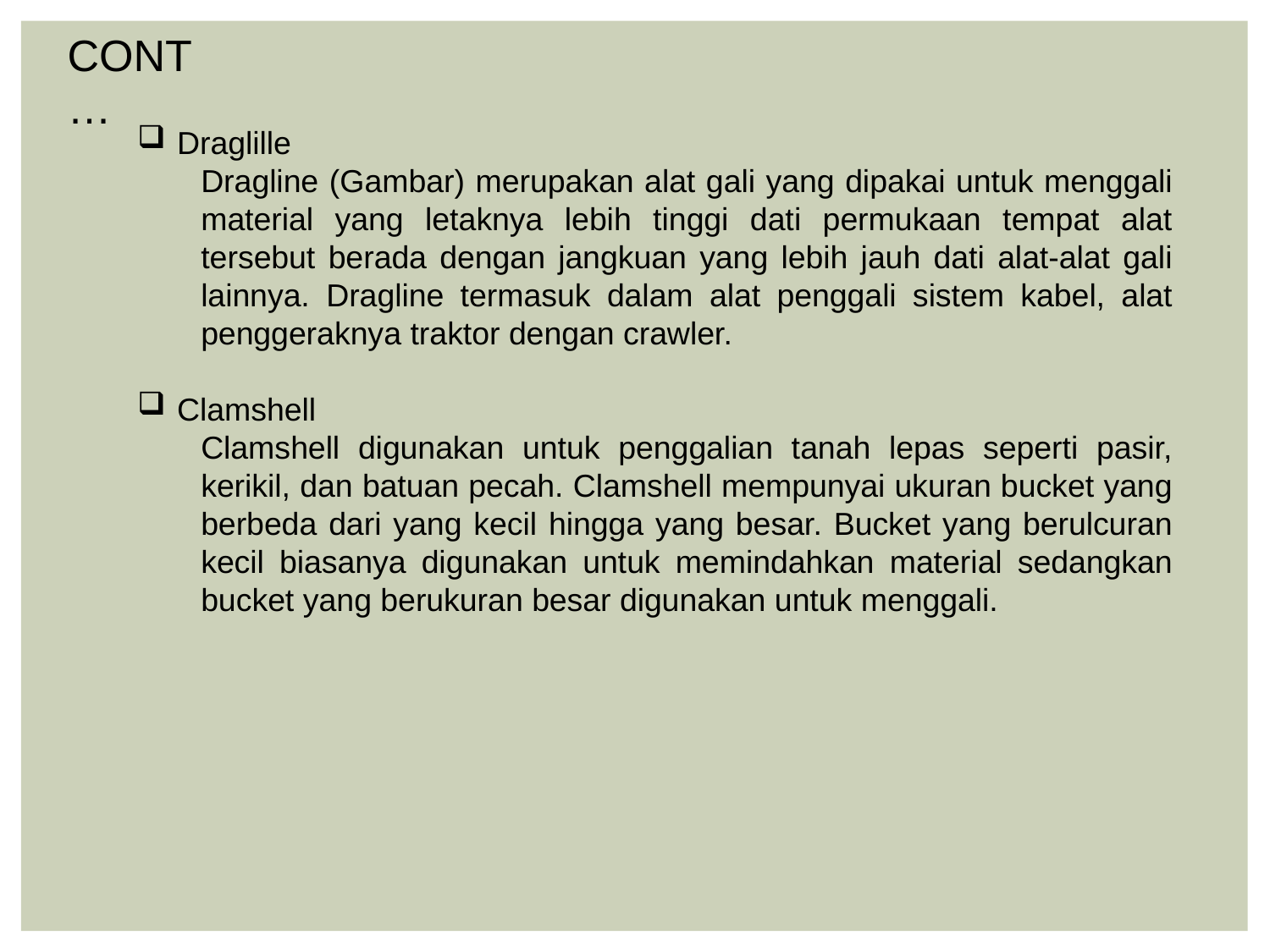

CONT…
Draglille
Dragline (Gambar) merupakan alat gali yang dipakai untuk menggali material yang letaknya lebih tinggi dati permukaan tempat alat tersebut berada dengan jangkuan yang lebih jauh dati alat-alat gali lainnya. Dragline termasuk dalam alat penggali sistem kabel, alat penggeraknya traktor dengan crawler.

Clamshell
Clamshell digunakan untuk penggalian tanah lepas seperti pasir, kerikil, dan batuan pecah. Clamshell mempunyai ukuran bucket yang berbeda dari yang kecil hingga yang besar. Bucket yang berulcuran kecil biasanya digunakan untuk memindahkan material sedangkan bucket yang berukuran besar digunakan untuk menggali.